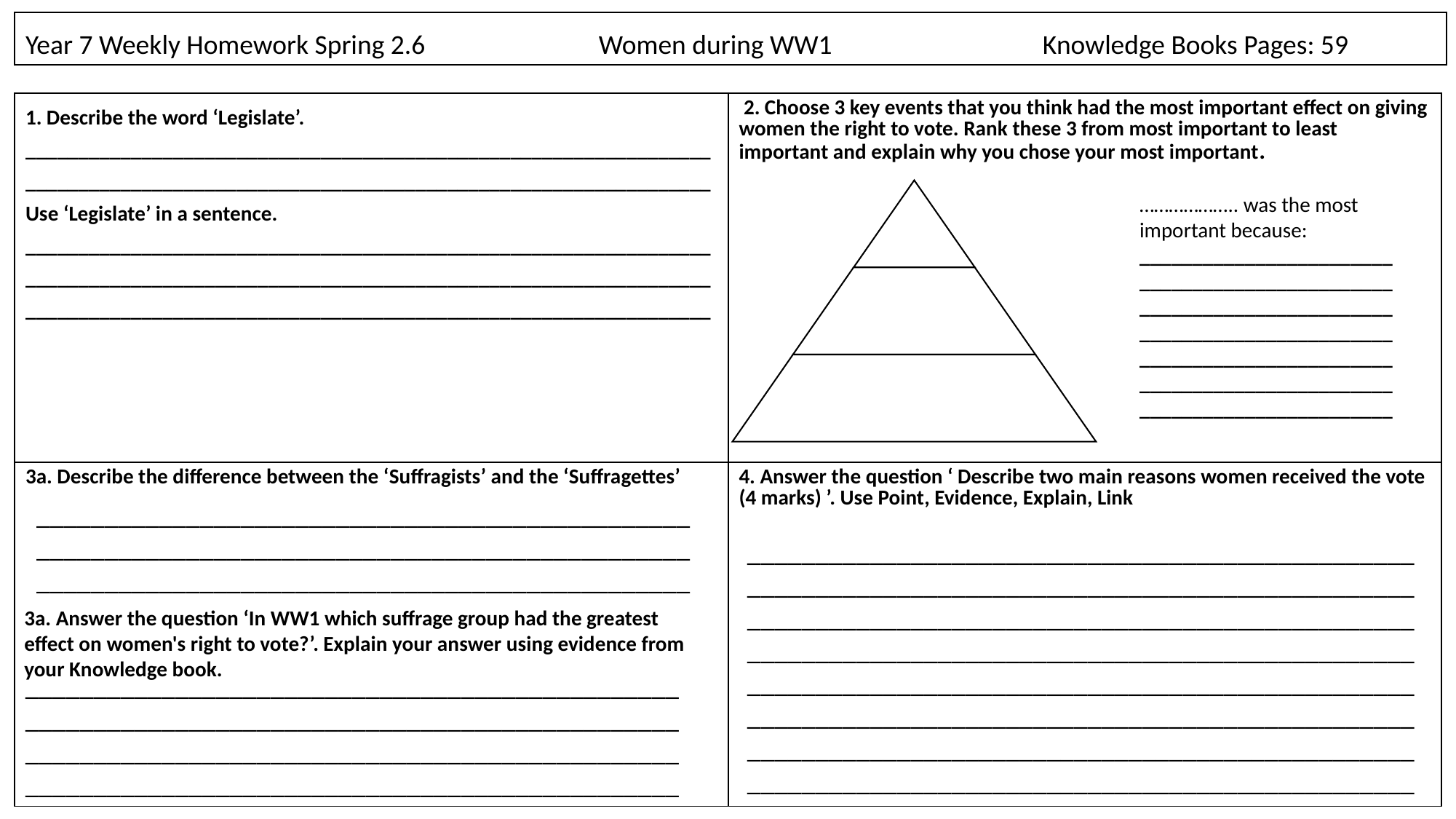

Year 7 Weekly Homework Spring 2.6                            Women during WW1                                  Knowledge Books Pages: 59
| 1. Describe the word ‘Legislate’. \_\_\_\_\_\_\_\_\_\_\_\_\_\_\_\_\_\_\_\_\_\_\_\_\_\_\_\_\_\_\_\_\_\_\_\_\_\_\_\_\_\_\_\_\_\_\_\_\_\_\_\_\_\_\_\_\_\_\_\_\_\_\_\_\_\_\_\_\_\_\_\_\_\_\_\_\_\_\_\_\_\_\_\_\_\_\_\_\_\_\_\_\_\_\_\_\_\_\_\_\_\_\_\_\_\_\_\_\_\_\_\_\_\_\_\_\_\_\_\_\_\_\_\_\_\_\_\_\_\_ Use ‘Legislate’ in a sentence. \_\_\_\_\_\_\_\_\_\_\_\_\_\_\_\_\_\_\_\_\_\_\_\_\_\_\_\_\_\_\_\_\_\_\_\_\_\_\_\_\_\_\_\_\_\_\_\_\_\_\_\_\_\_\_\_\_\_\_\_\_\_\_\_\_\_\_\_\_\_\_\_\_\_\_\_\_\_\_\_\_\_\_\_\_\_\_\_\_\_\_\_\_\_\_\_\_\_\_\_\_\_\_\_\_\_\_\_\_\_\_\_\_\_\_\_\_\_\_\_\_\_\_\_\_\_\_\_\_\_\_\_\_\_\_\_\_\_\_\_\_\_\_\_\_\_\_\_\_\_\_\_\_\_\_\_\_\_\_\_\_\_\_\_\_\_\_\_\_\_\_\_\_\_\_\_\_\_\_\_\_\_\_\_\_\_\_\_\_\_\_\_\_\_\_ | 2. Choose 3 key events that you think had the most important effect on giving women the right to vote. Rank these 3 from most important to least important and explain why you chose your most important. |
| --- | --- |
| 3a. Describe the difference between the ‘Suffragists’ and the ‘Suffragettes’ | 4. Answer the question ‘ Describe two main reasons women received the vote (4 marks) ’. Use Point, Evidence, Explain, Link |

……………….. was the most important because:
________________________________________________________________________________________________________________________________________________________________________
________________________________________________________________________________________________________________________________________________
________________________________________________________________________________________________________________________________________________________________________________________________________________________________________________________________________________________________________________________________________________________________________________________________________

3a. Answer the question ‘In WW1 which suffrage group had the greatest effect on women's right to vote?’. Explain your answer using evidence from your Knowledge book.

________________________________________________________________________________________________________________________________________________________________________________________________